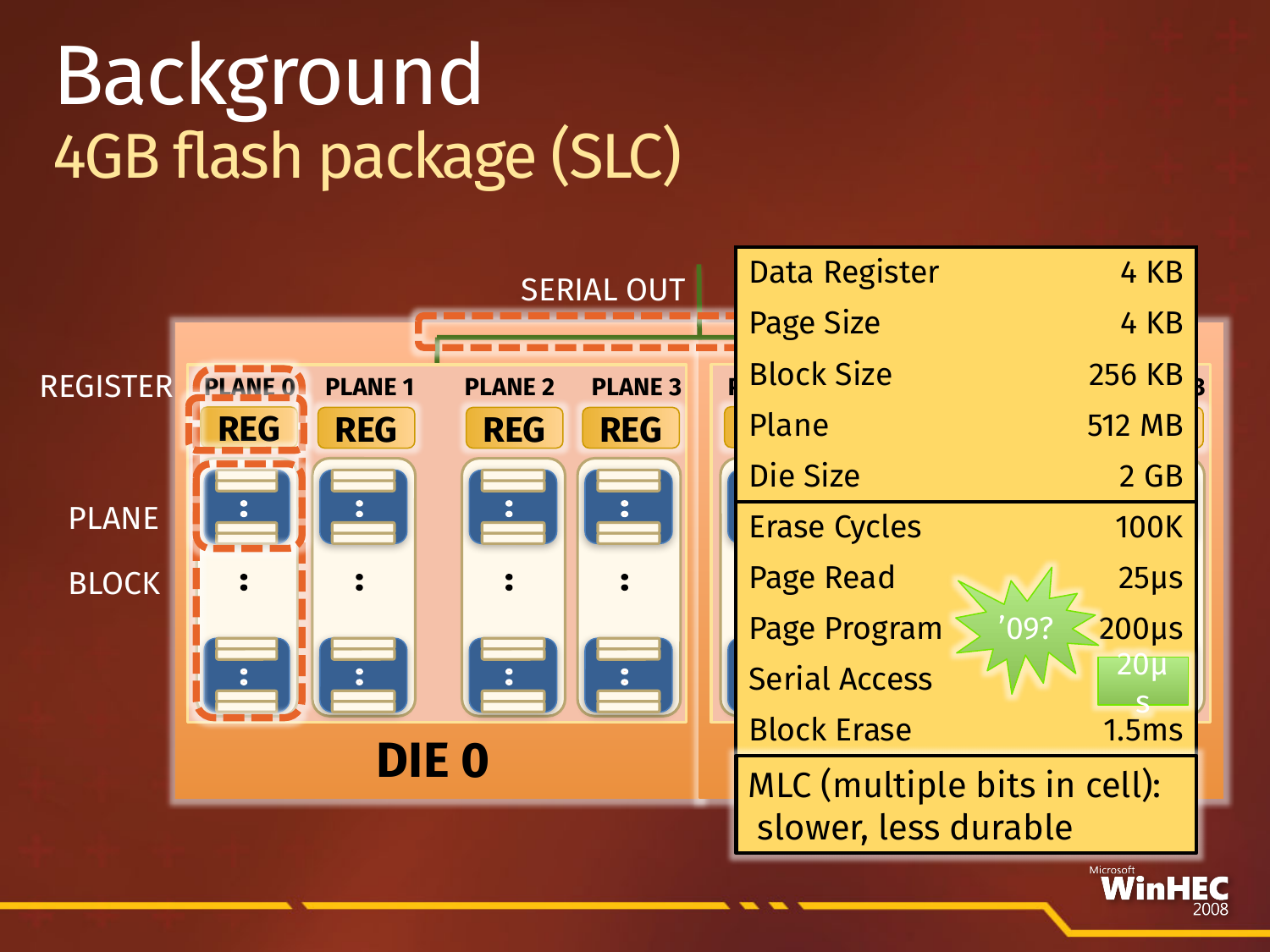

# Background 4GB flash package (SLC)
| Data Register | 4 KB |
| --- | --- |
| Page Size | 4 KB |
| Block Size | 256 KB |
| Plane | 512 MB |
| Die Size | 2 GB |
| Erase Cycles | 100K |
| Page Read | 25μs |
| Page Program | 200μs |
| Serial Access | 100μs |
| Block Erase | 1.5ms |
Serial out

Register
Plane 3
Plane 0
Plane 1
Plane 2
Reg

Plane 3
Plane 0
Plane 1
Plane 2
Reg

Reg
Reg
Reg
Reg
Reg
Reg

Plane
Block
’09?
20μs
Die 1
Die 0
MLC (multiple bits in cell):
 slower, less durable